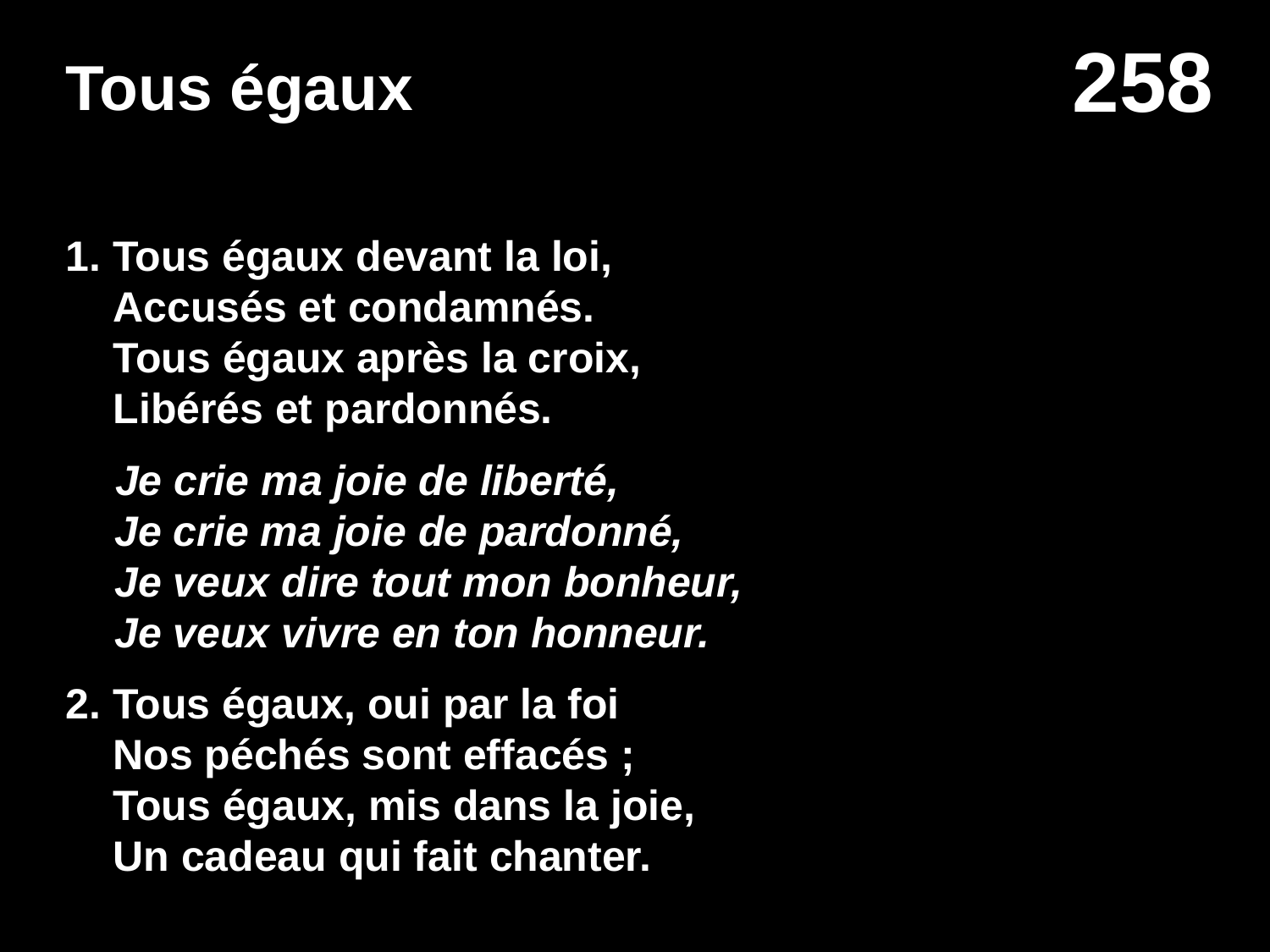

# Tous égaux
1. Tous égaux devant la loi,
Accusés et condamnés.
Tous égaux après la croix,
Libérés et pardonnés.
Je crie ma joie de liberté,
Je crie ma joie de pardonné,
Je veux dire tout mon bonheur,
Je veux vivre en ton honneur.
2. Tous égaux, oui par la foi
Nos péchés sont effacés ;
Tous égaux, mis dans la joie,
Un cadeau qui fait chanter.